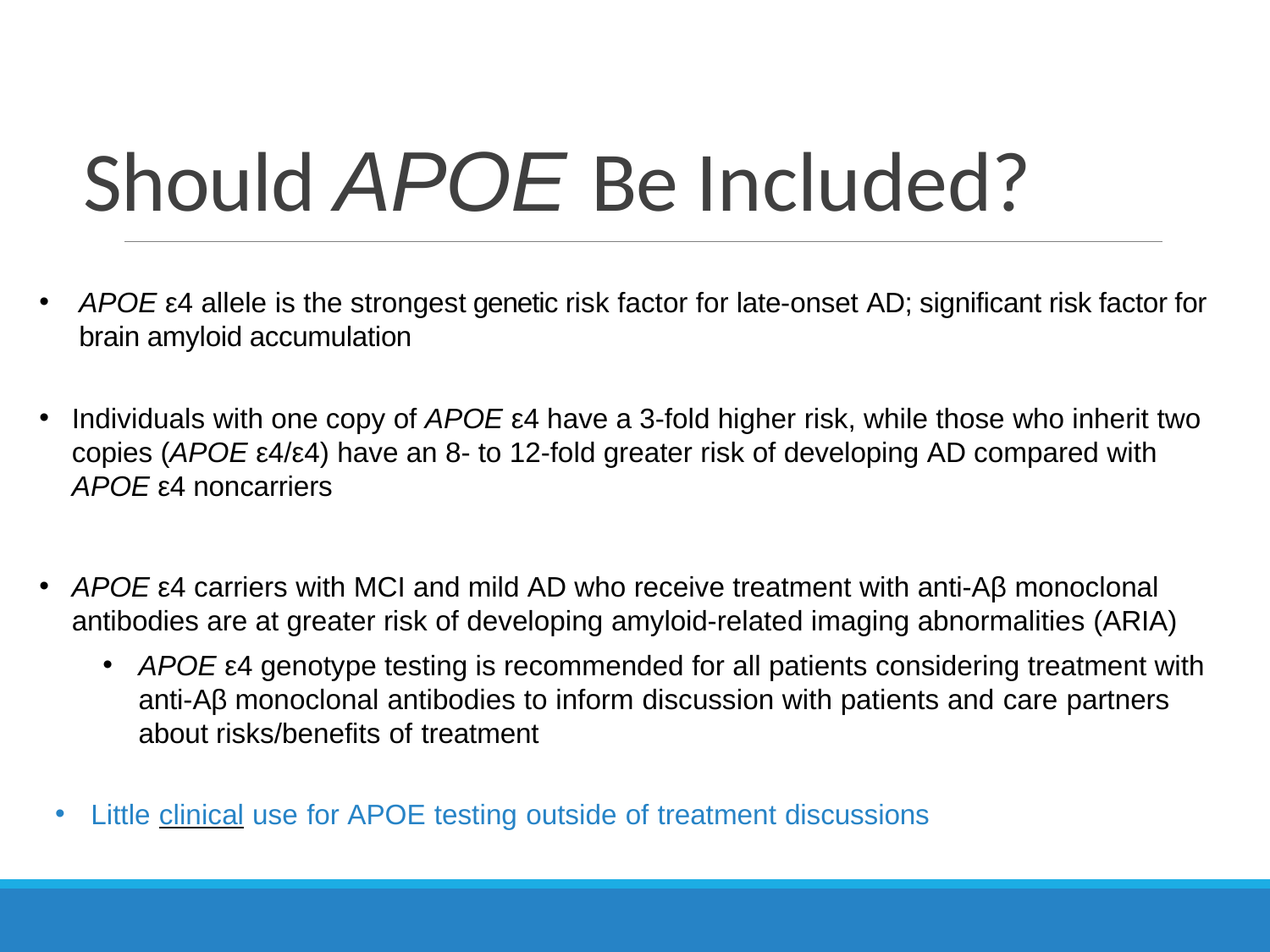

# Should APOE Be Included?
APOE ε4 allele is the strongest genetic risk factor for late-onset AD; significant risk factor for brain amyloid accumulation

Individuals with one copy of APOE ε4 have a 3-fold higher risk, while those who inherit two copies (APOE ε4/ε4) have an 8- to 12-fold greater risk of developing AD compared with APOE ε4 noncarriers

APOE ε4 carriers with MCI and mild AD who receive treatment with anti-Aβ monoclonal antibodies are at greater risk of developing amyloid-related imaging abnormalities (ARIA)
APOE ε4 genotype testing is recommended for all patients considering treatment with anti-Aβ monoclonal antibodies to inform discussion with patients and care partners about risks/benefits of treatment

Little clinical use for APOE testing outside of treatment discussions